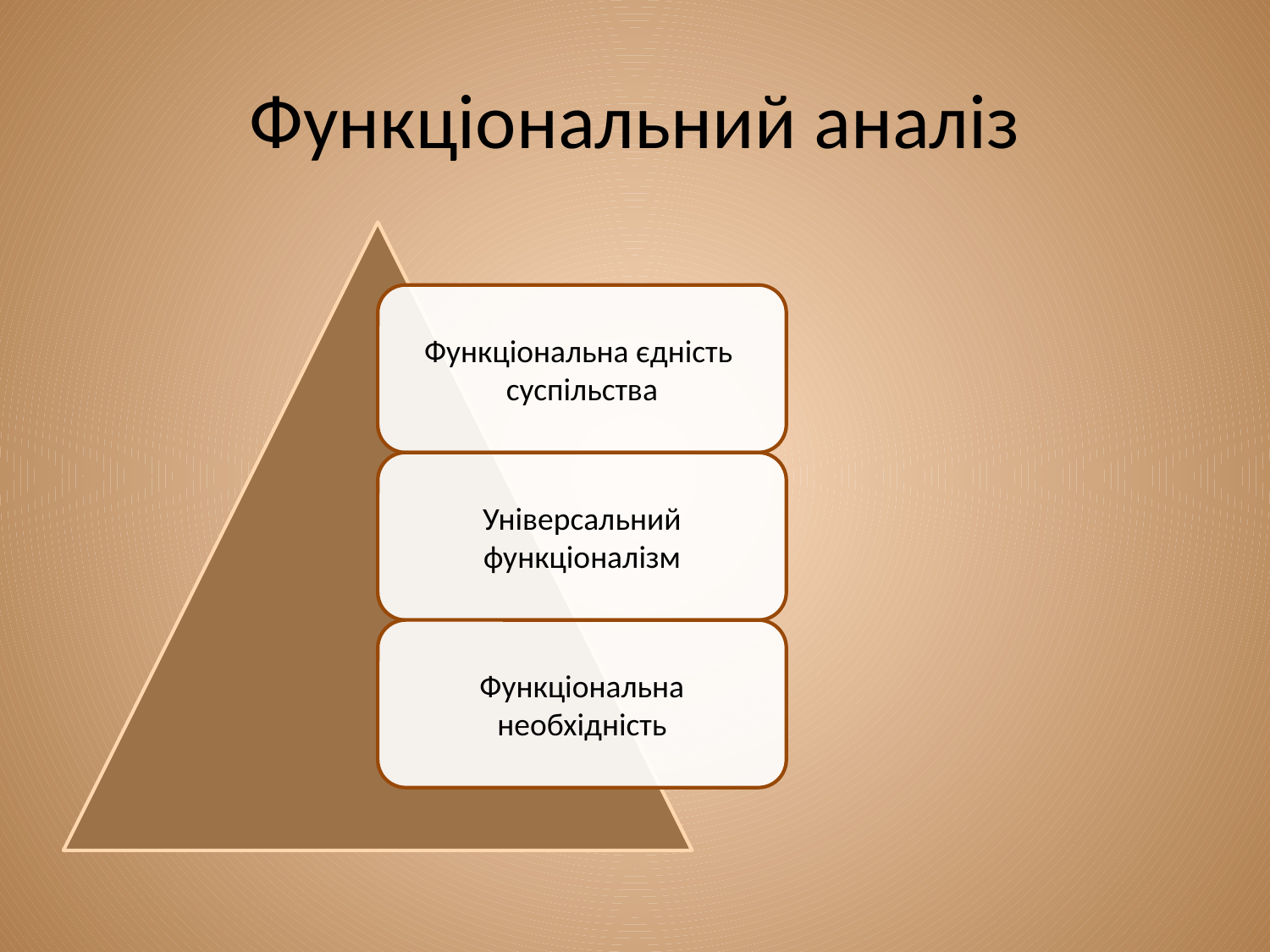

# Функціональний аналіз
Універсальний функціоналізм
Функціональна необхідність
Функціональна єдність  суспільства